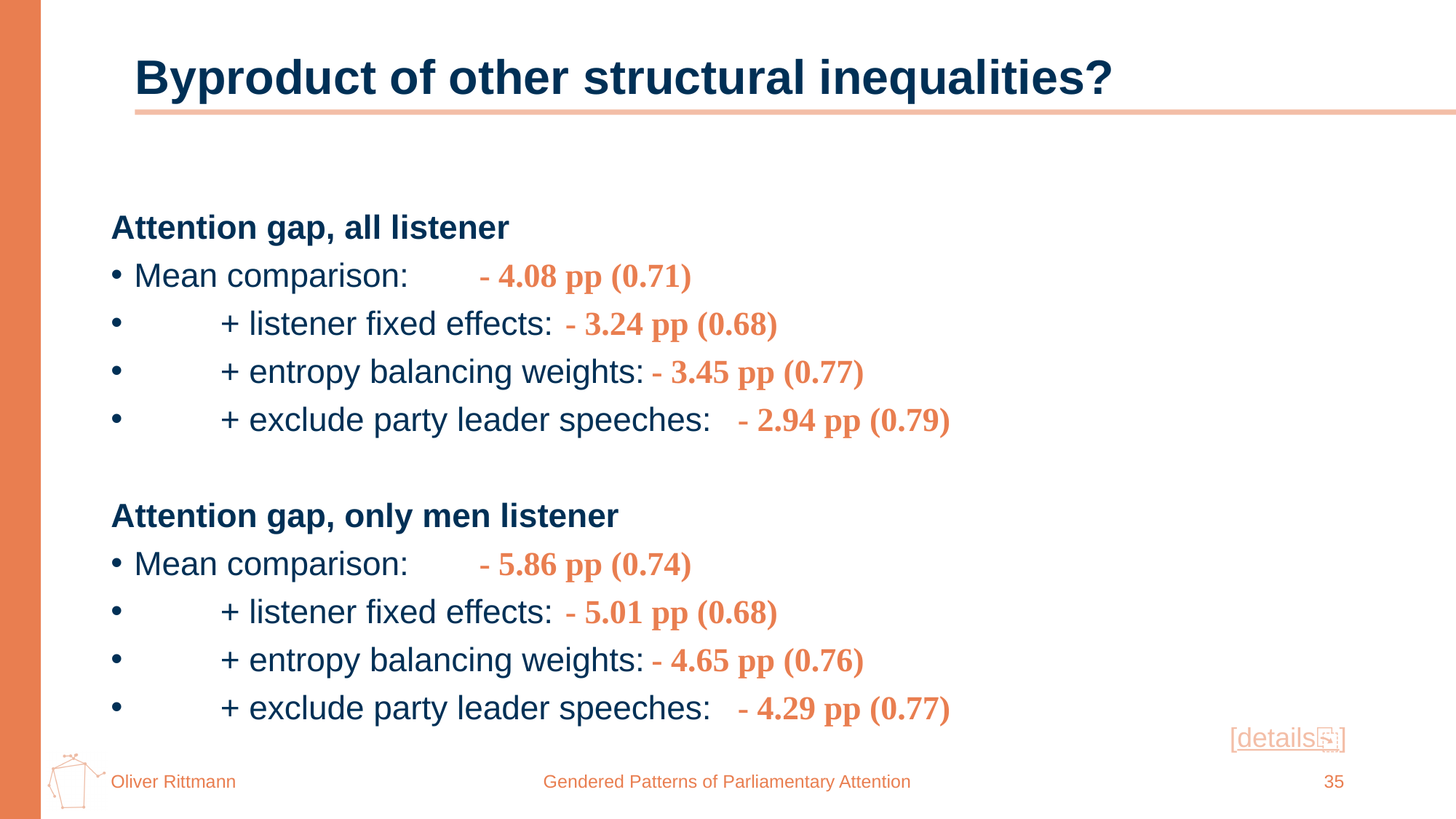

# Byproduct of other structural inequalities?
Attention gap, all listener
Mean comparison:					- 4.08 pp (0.71)
 	+ listener fixed effects:			- 3.24 pp (0.68)
 	+ entropy balancing weights:		- 3.45 pp (0.77)
 	+ exclude party leader speeches:		- 2.94 pp (0.79)

Attention gap, only men listener
Mean comparison:					- 5.86 pp (0.74)
 	+ listener fixed effects:			- 5.01 pp (0.68)
 	+ entropy balancing weights:		- 4.65 pp (0.76)
 	+ exclude party leader speeches:		- 4.29 pp (0.77)

[details⎘]
Gendered Patterns of Parliamentary Attention
35